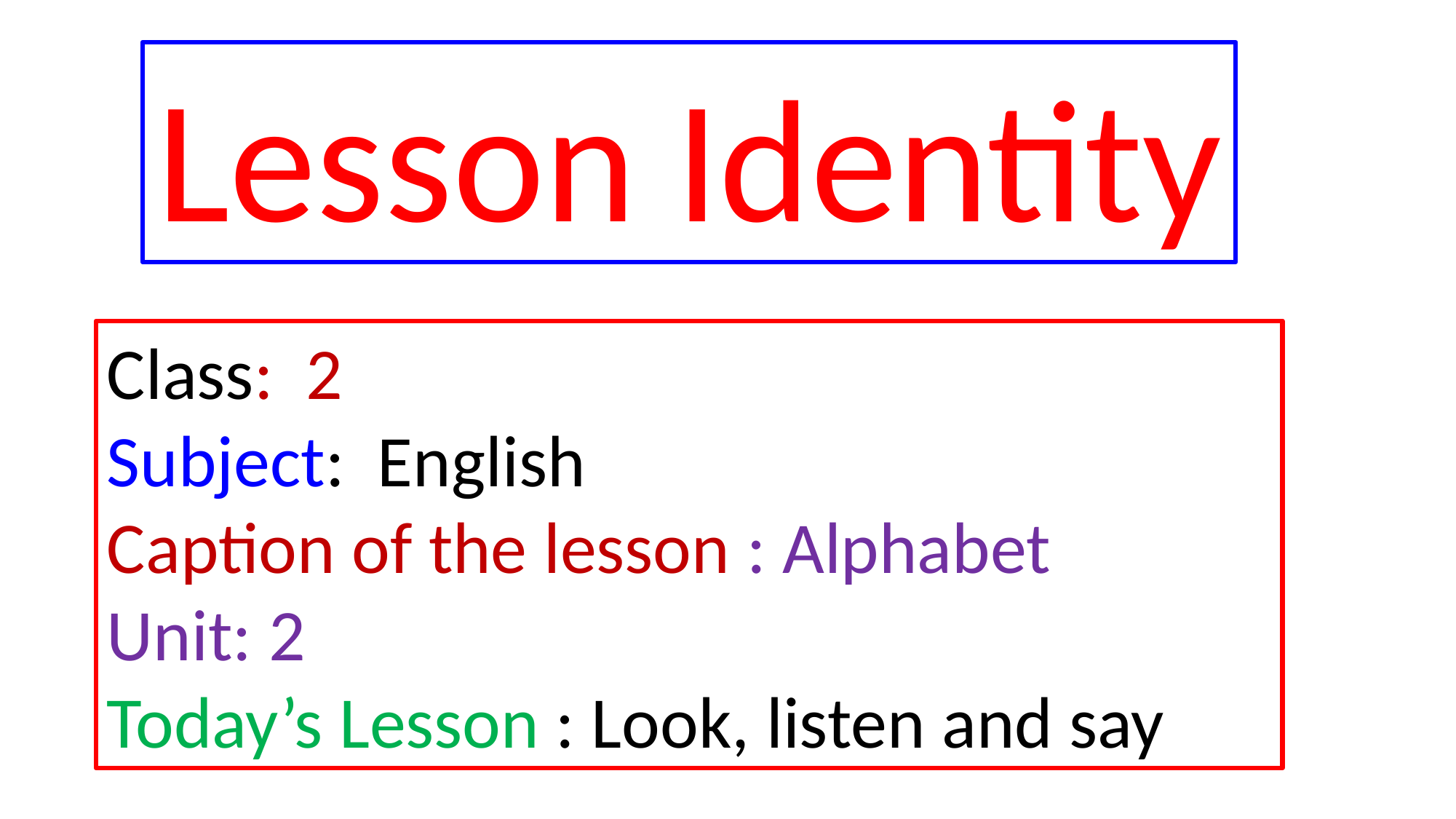

Lesson Identity
Class:  2
Subject:  English
Caption of the lesson : Alphabet
Unit: 2
Today’s Lesson : Look, listen and say